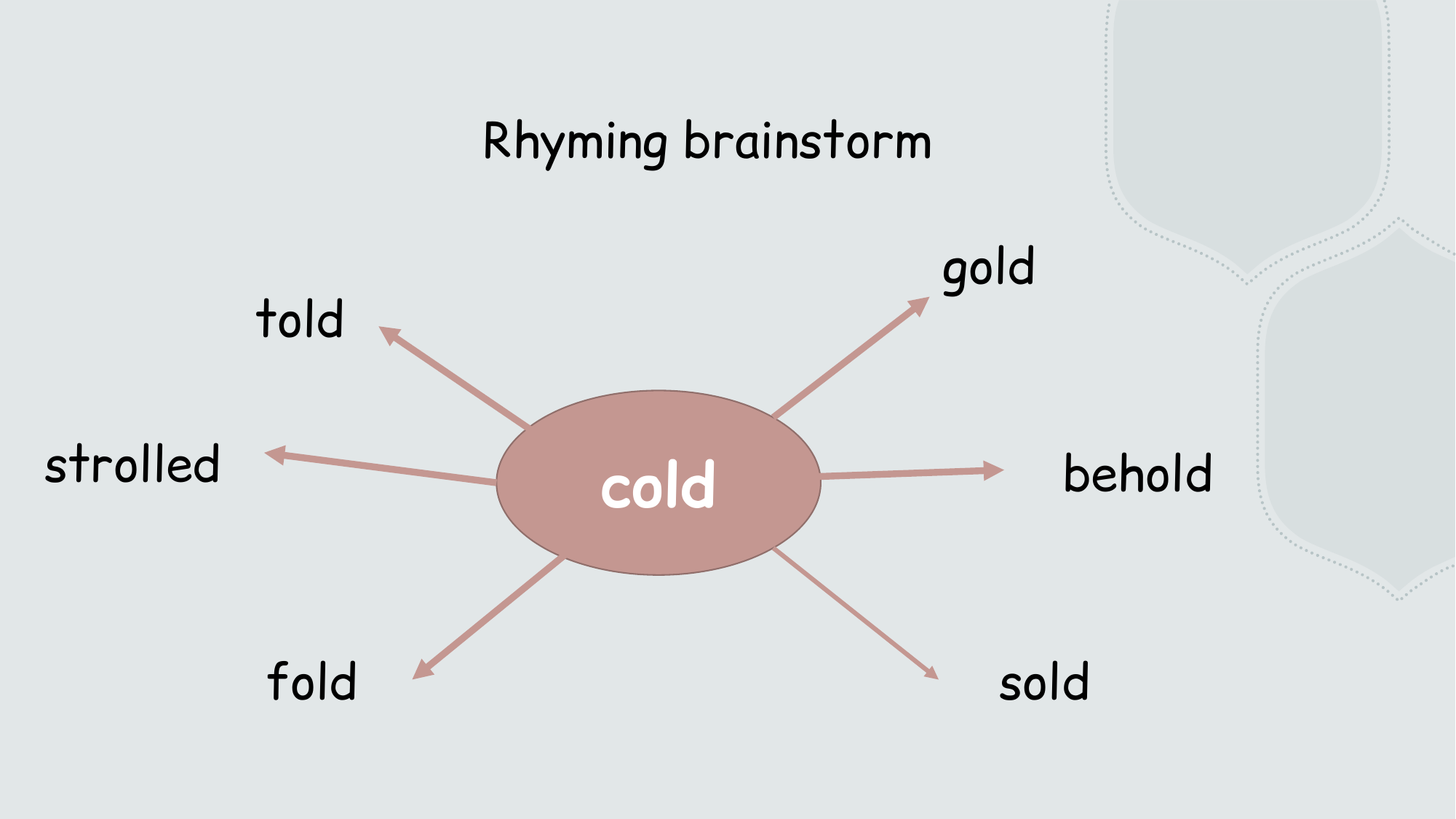

# Rhyming brainstorm
gold
told
cold
strolled
behold
fold
sold